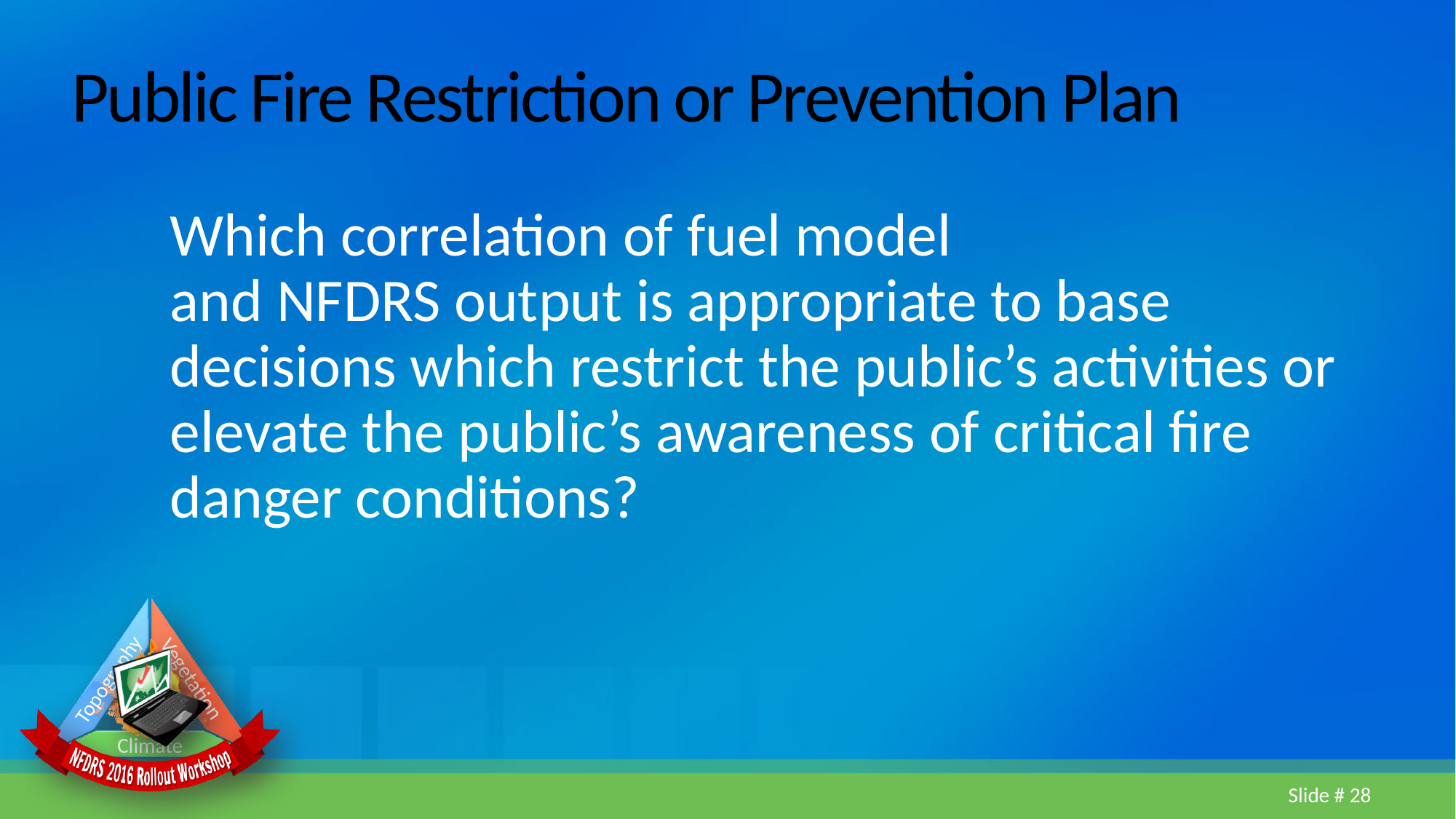

# Public Fire Restriction or Prevention Plan
Which correlation of fuel model and NFDRS output is appropriate to base decisions which restrict the public’s activities or elevate the public’s awareness of critical fire danger conditions?